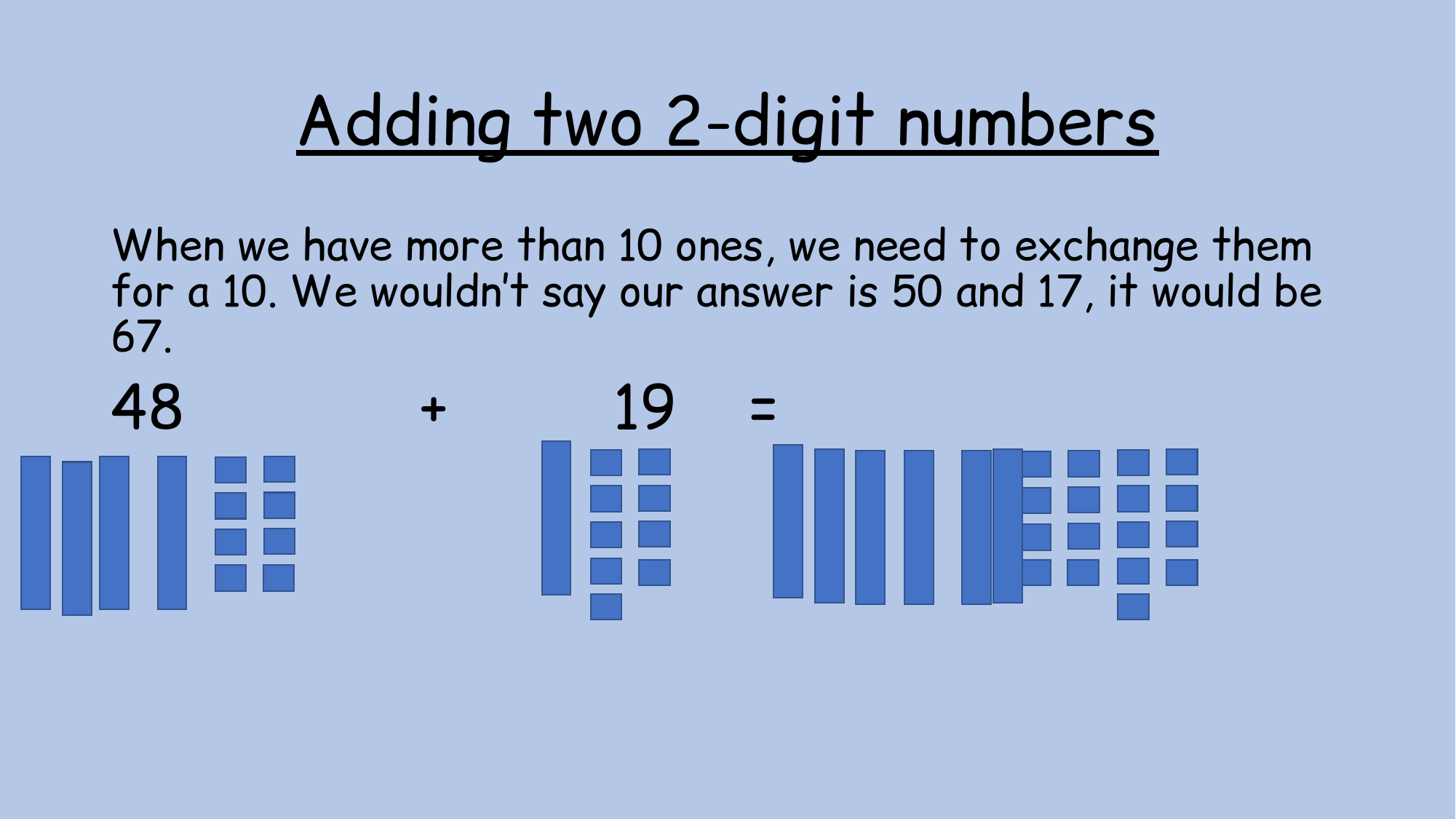

# Adding two 2-digit numbers
When we have more than 10 ones, we need to exchange them for a 10. We wouldn’t say our answer is 50 and 17, it would be 67.
48             +         19    =